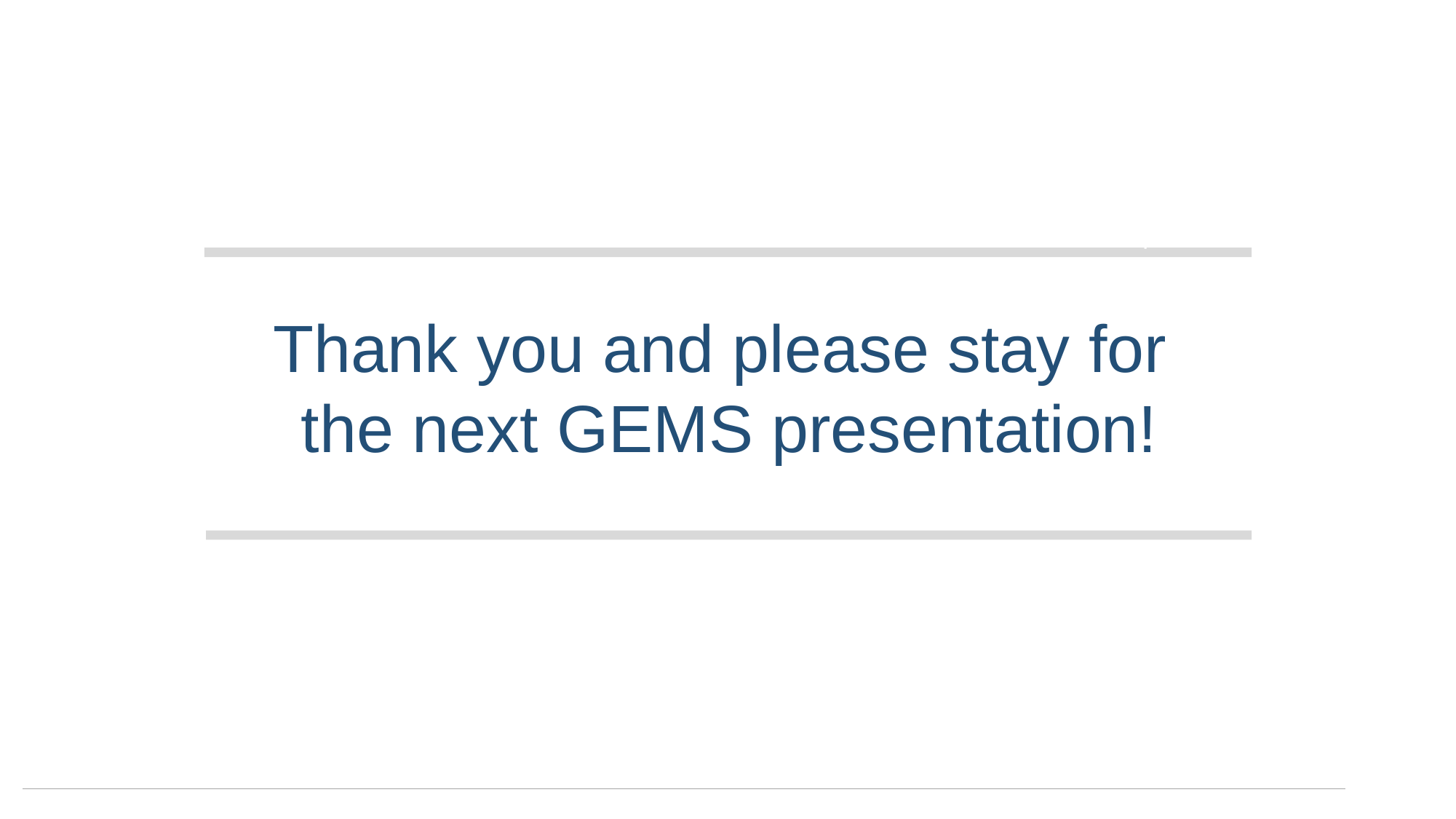

Guiana Space Center
Thank you and please stay for
the next GEMS presentation!